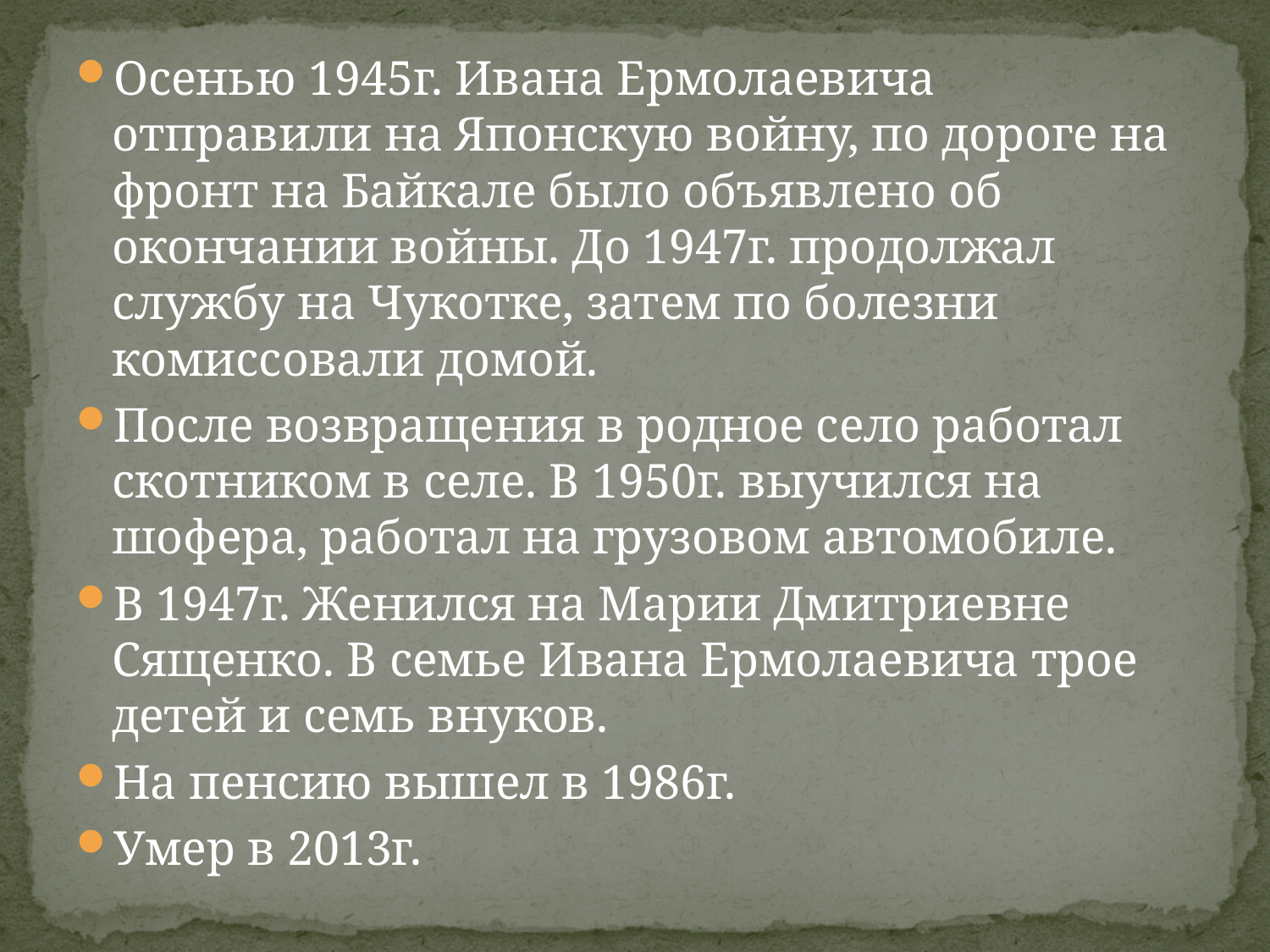

Осенью 1945г. Ивана Ермолаевича отправили на Японскую войну, по дороге на фронт на Байкале было объявлено об окончании войны. До 1947г. продолжал службу на Чукотке, затем по болезни комиссовали домой.
После возвращения в родное село работал скотником в селе. В 1950г. выучился на шофера, работал на грузовом автомобиле.
В 1947г. Женился на Марии Дмитриевне Сященко. В семье Ивана Ермолаевича трое детей и семь внуков.
На пенсию вышел в 1986г.
Умер в 2013г.